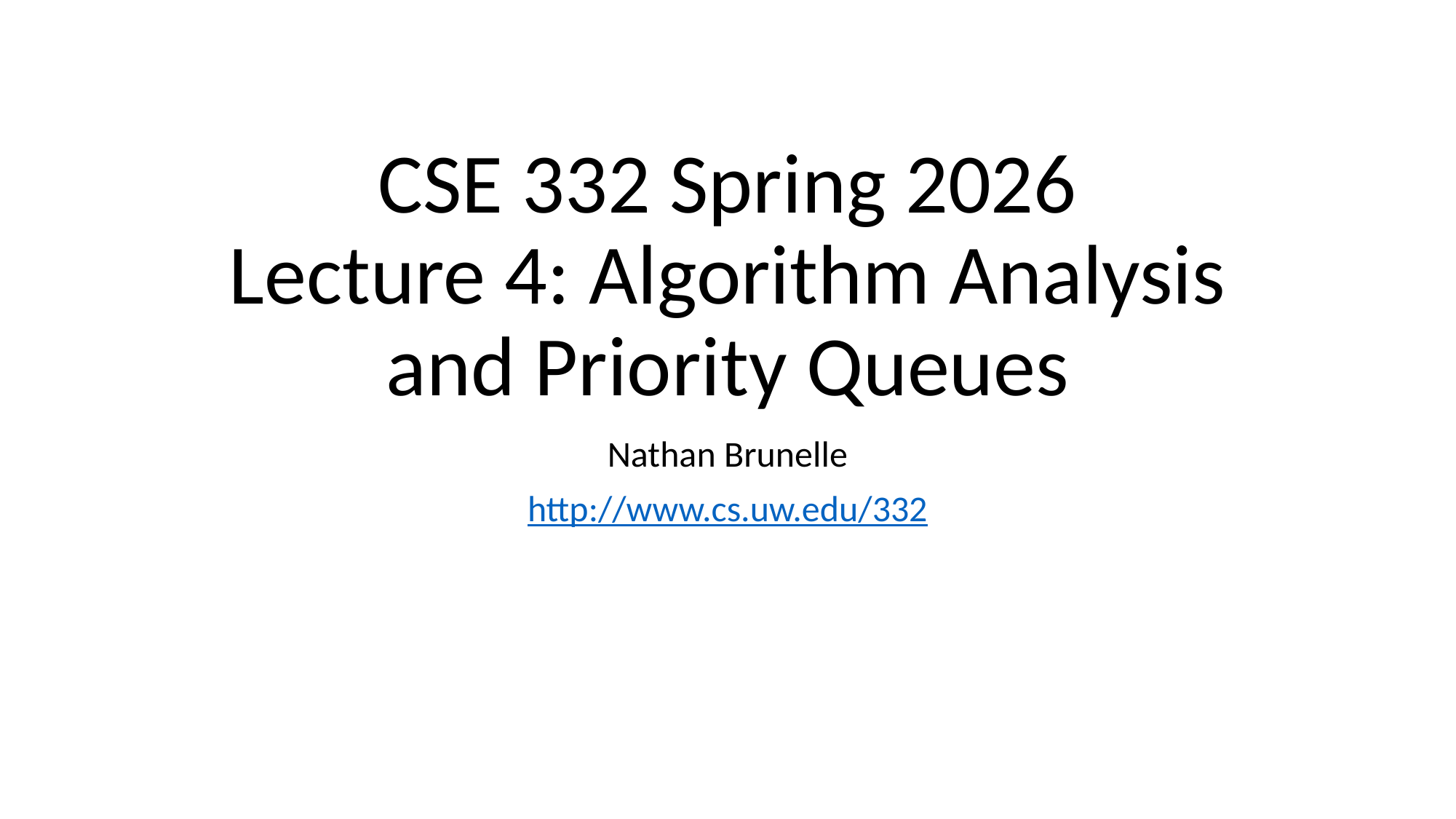

# CSE 332 Spring 2026 Lecture 4: Algorithm Analysis and Priority Queues
Nathan Brunelle
http://www.cs.uw.edu/332